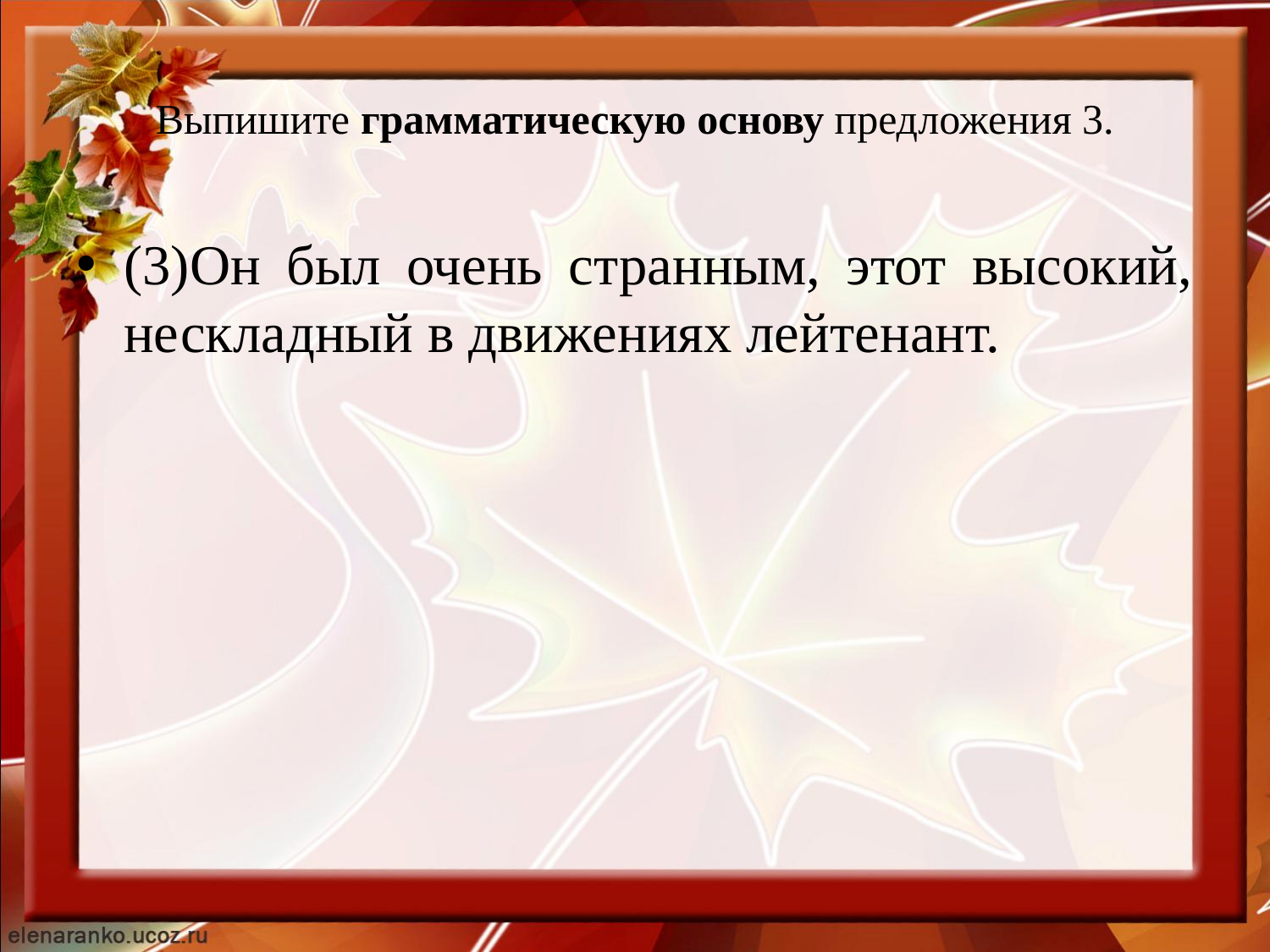

# Выпишите грамматическую основу предложения 3.
(3)Он был очень странным, этот высокий, нескладный в движениях лейтенант.